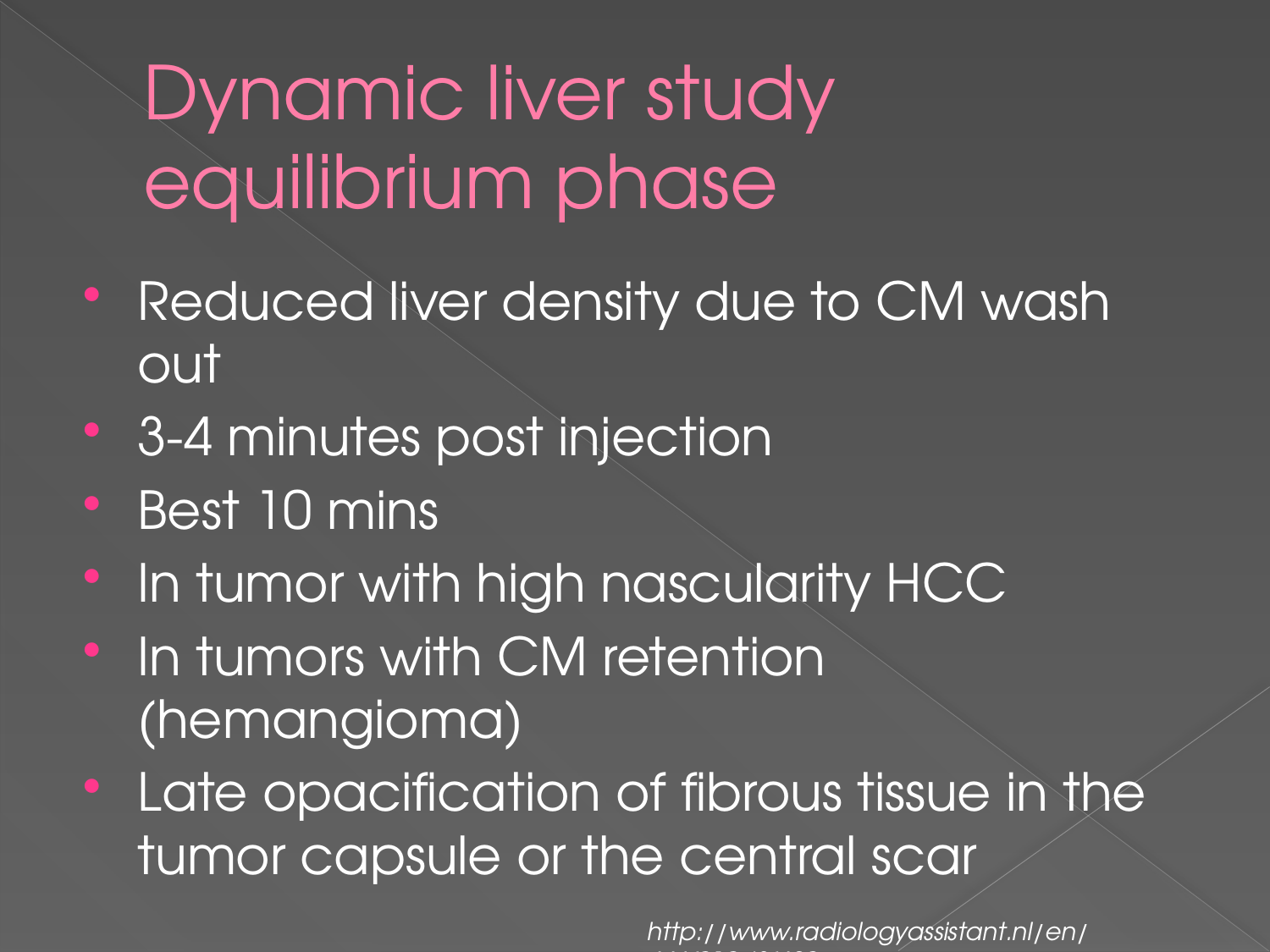

# Dynamic liver study equilibrium phase
Reduced liver density due to CM wash out
3-4 minutes post injection
Best 10 mins
In tumor with high nascularity HCC
In tumors with CM retention (hemangioma)
Late opacification of fibrous tissue in the tumor capsule or the central scar
http://www.radiologyassistant.nl/en/446f010d8f420